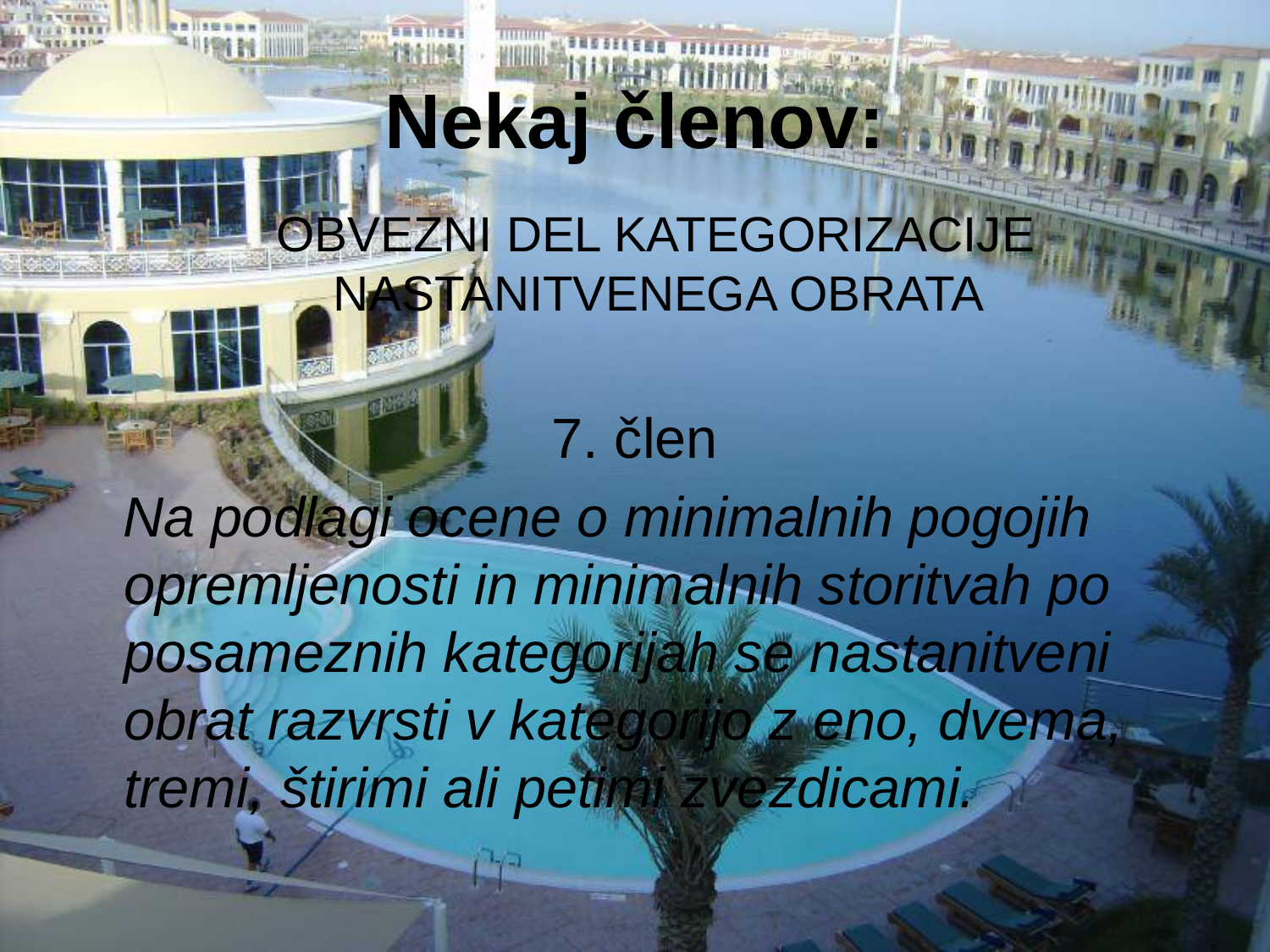

# Nekaj členov:
   OBVEZNI DEL KATEGORIZACIJE NASTANITVENEGA OBRATA

7. člen
   Na podlagi ocene o minimalnih pogojih opremljenosti in minimalnih storitvah po posameznih kategorijah se nastanitveni obrat razvrsti v kategorijo z eno, dvema, tremi, štirimi ali petimi zvezdicami.